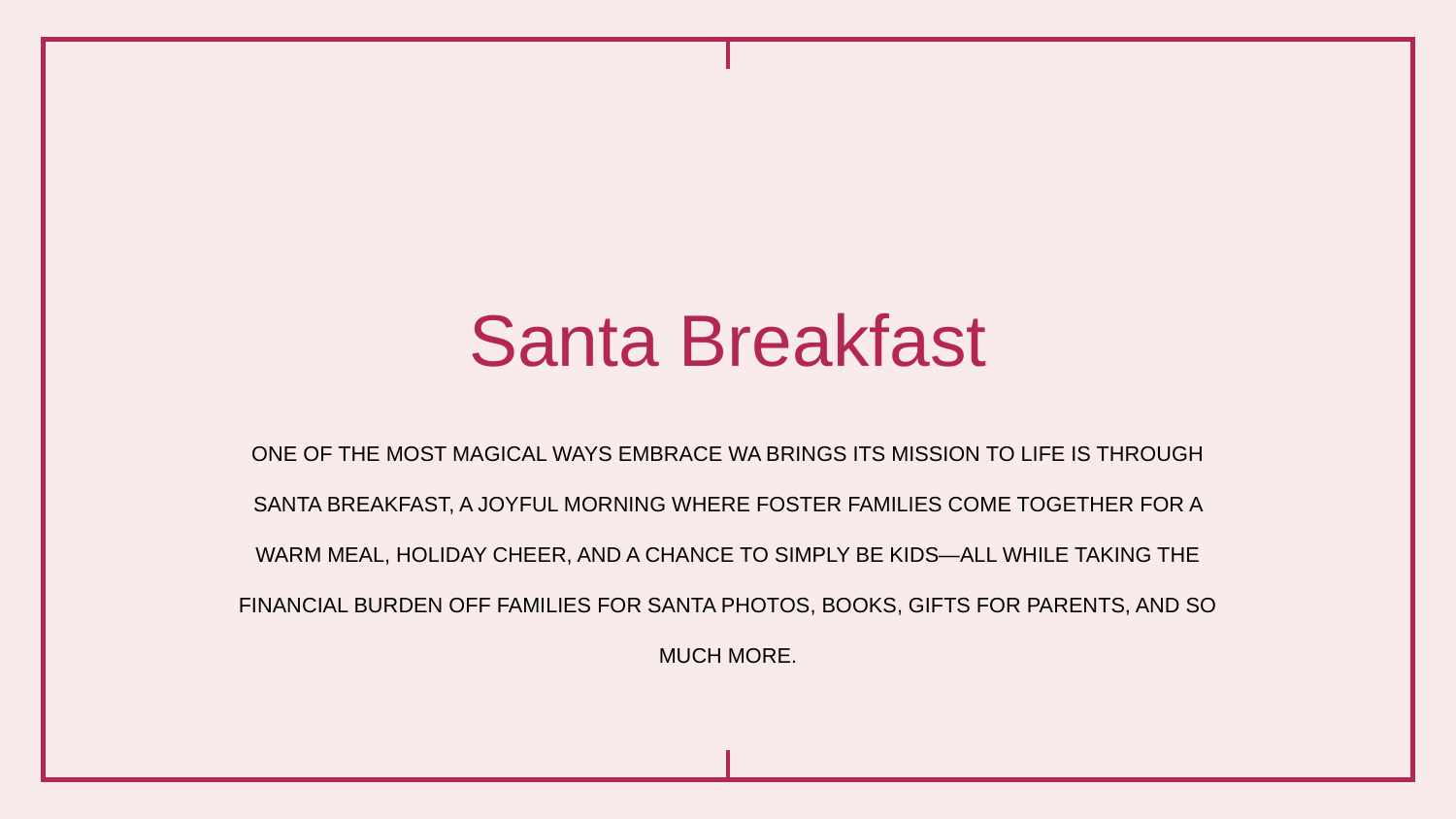

# Santa Breakfast
ONE OF THE MOST MAGICAL WAYS EMBRACE WA BRINGS ITS MISSION TO LIFE IS THROUGH SANTA BREAKFAST, A JOYFUL MORNING WHERE FOSTER FAMILIES COME TOGETHER FOR A WARM MEAL, HOLIDAY CHEER, AND A CHANCE TO SIMPLY BE KIDS—ALL WHILE TAKING THE FINANCIAL BURDEN OFF FAMILIES FOR SANTA PHOTOS, BOOKS, GIFTS FOR PARENTS, AND SO MUCH MORE.